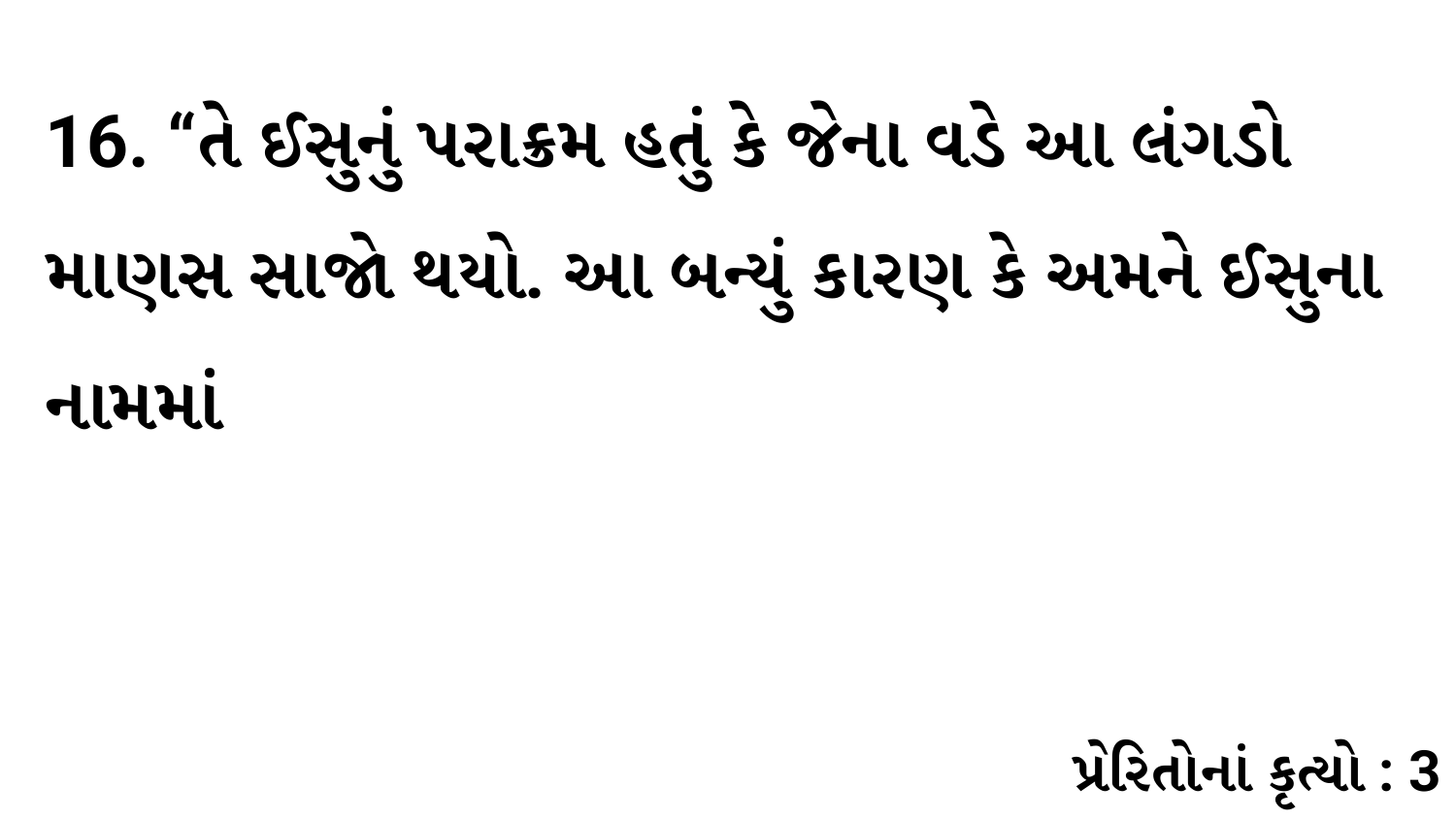

16. “તે ઈસુનું પરાક્રમ હતું કે જેના વડે આ લંગડો માણસ સાજો થયો. આ બન્યું કારણ કે અમને ઈસુના નામમાં
પ્રેરિતોનાં કૃત્યો : 3